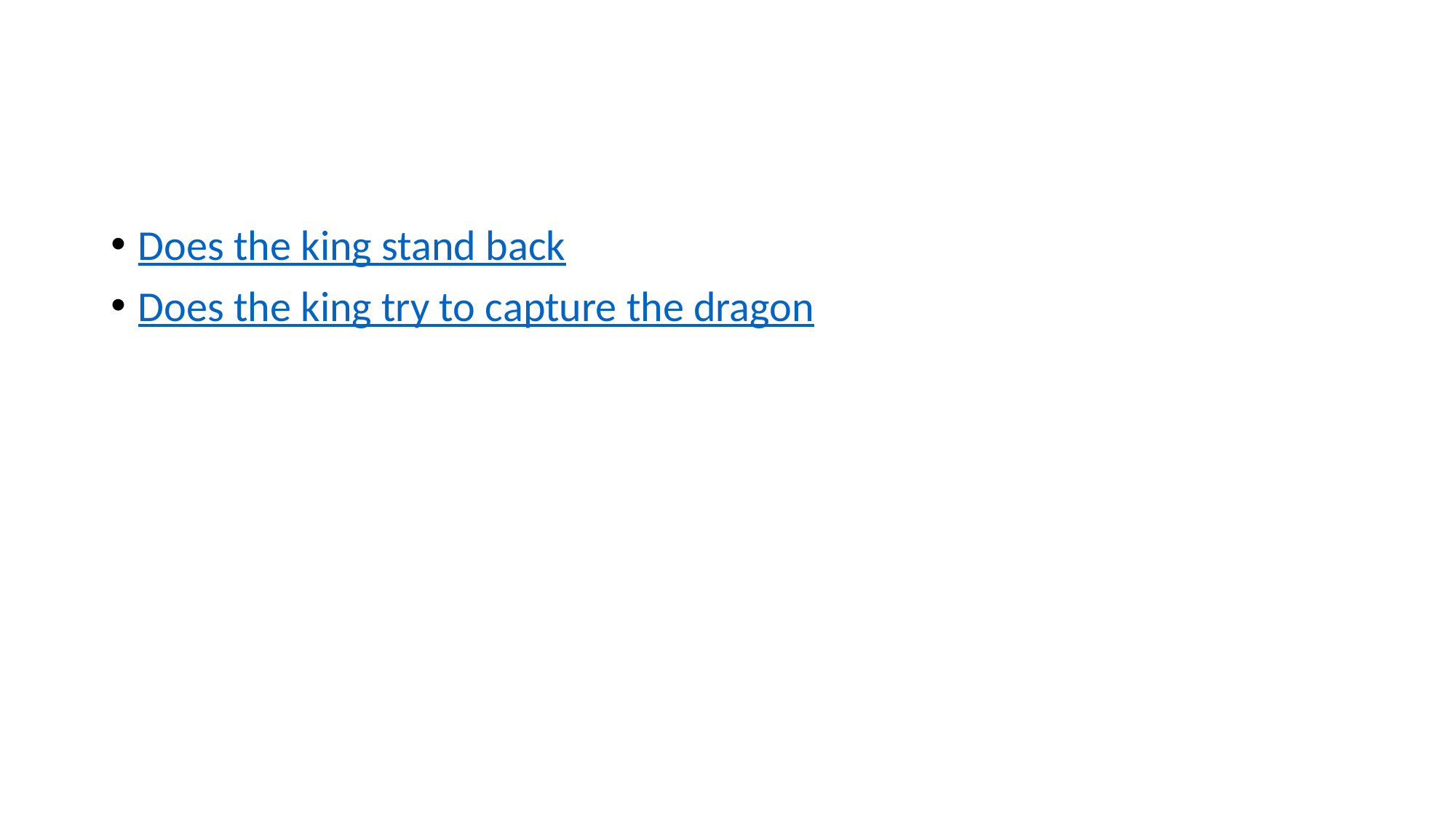

#
Does the king stand back
Does the king try to capture the dragon